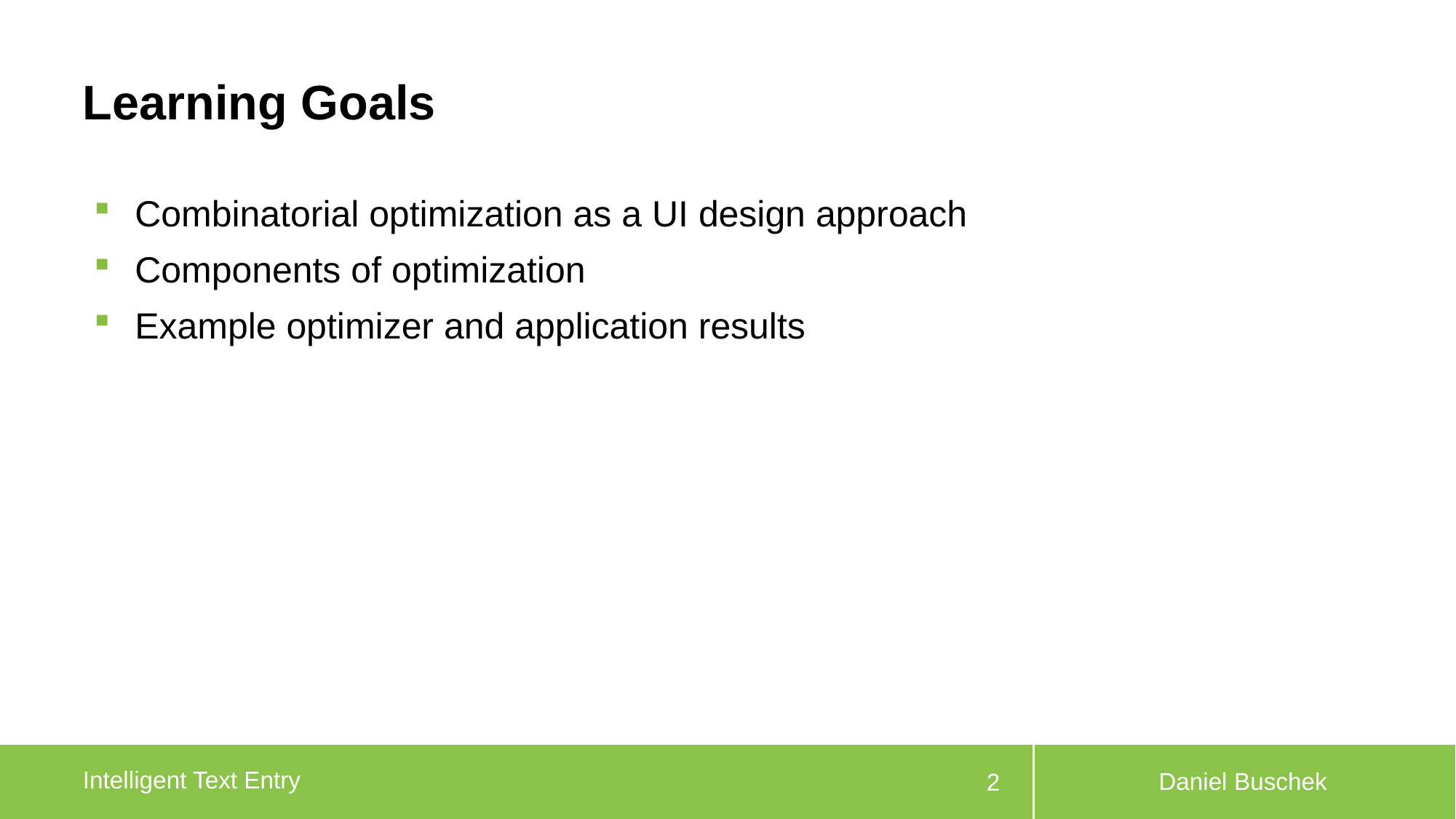

# Learning Goals

Combinatorial optimization as a UI design approach
Components of optimization
Example optimizer and application results
Daniel Buschek
Intelligent Text Entry
2